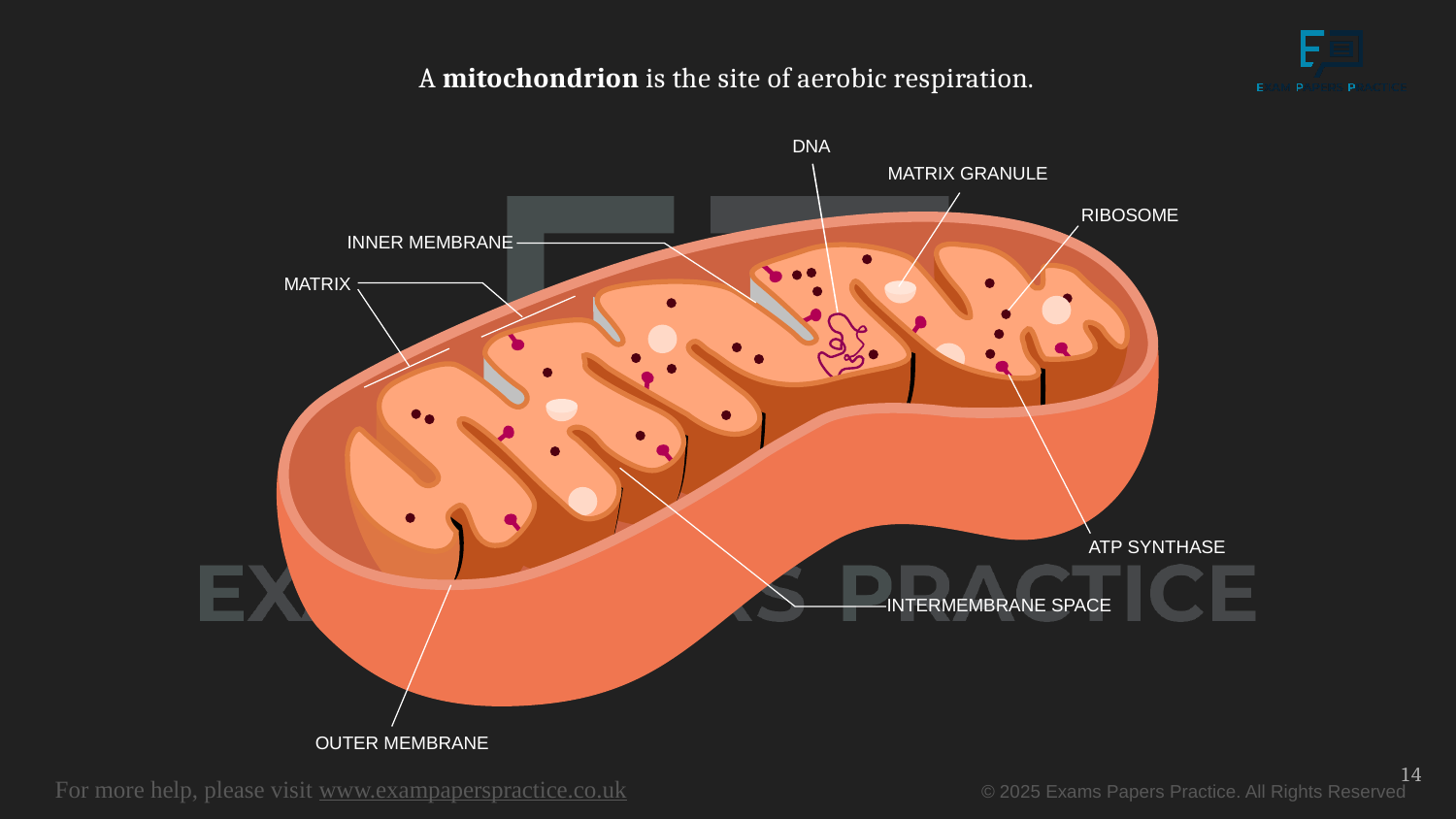

A mitochondrion is the site of aerobic respiration.
DNA

MATRIX GRANULE

RIBOSOME
INNER MEMBRANE

MATRIX

ATP SYNTHASE
INTERMEMBRANE SPACE

OUTER MEMBRANE
14